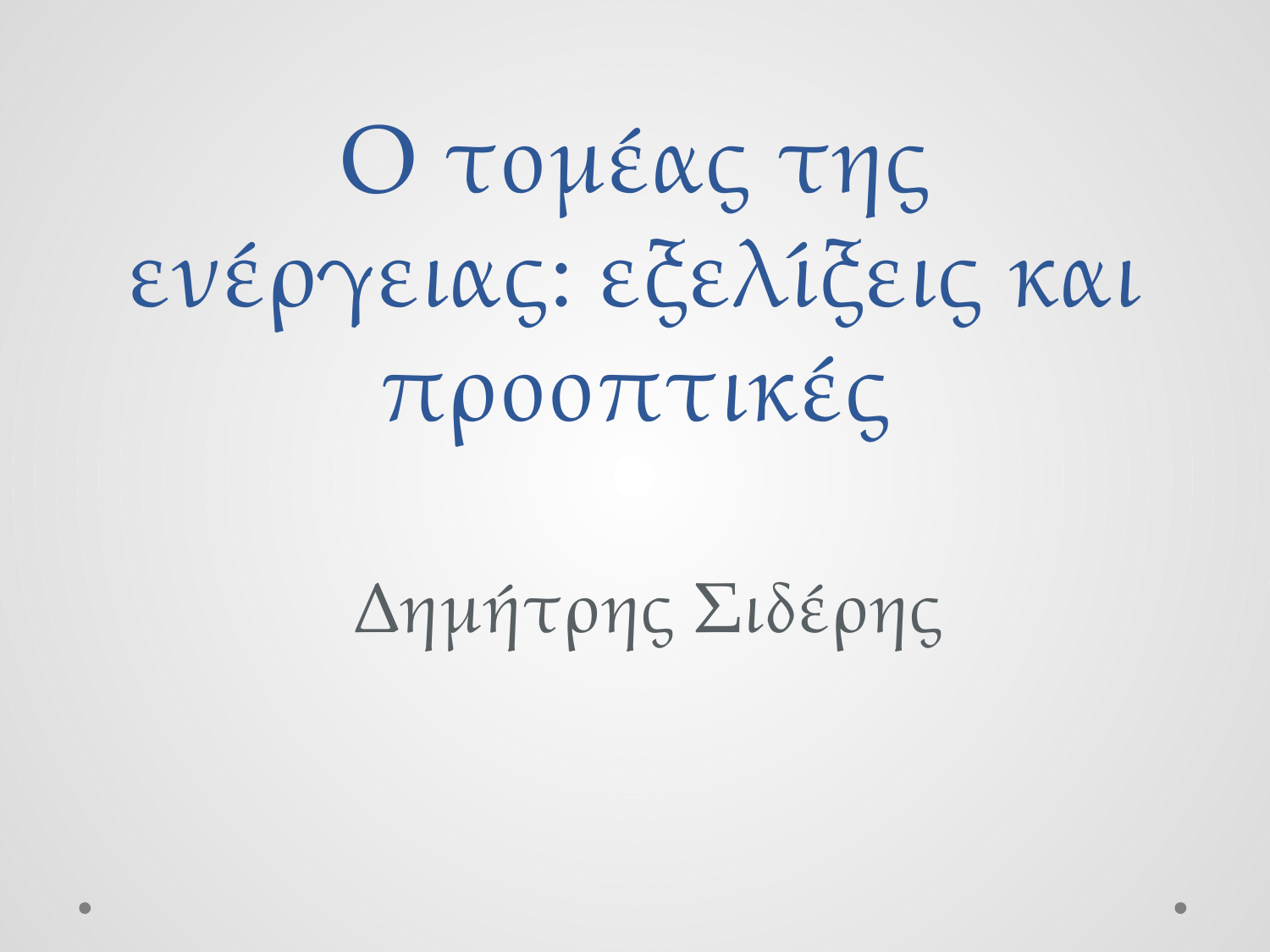

# Ο τομέας της ενέργειας: εξελίξεις και προοπτικές
Δημήτρης Σιδέρης